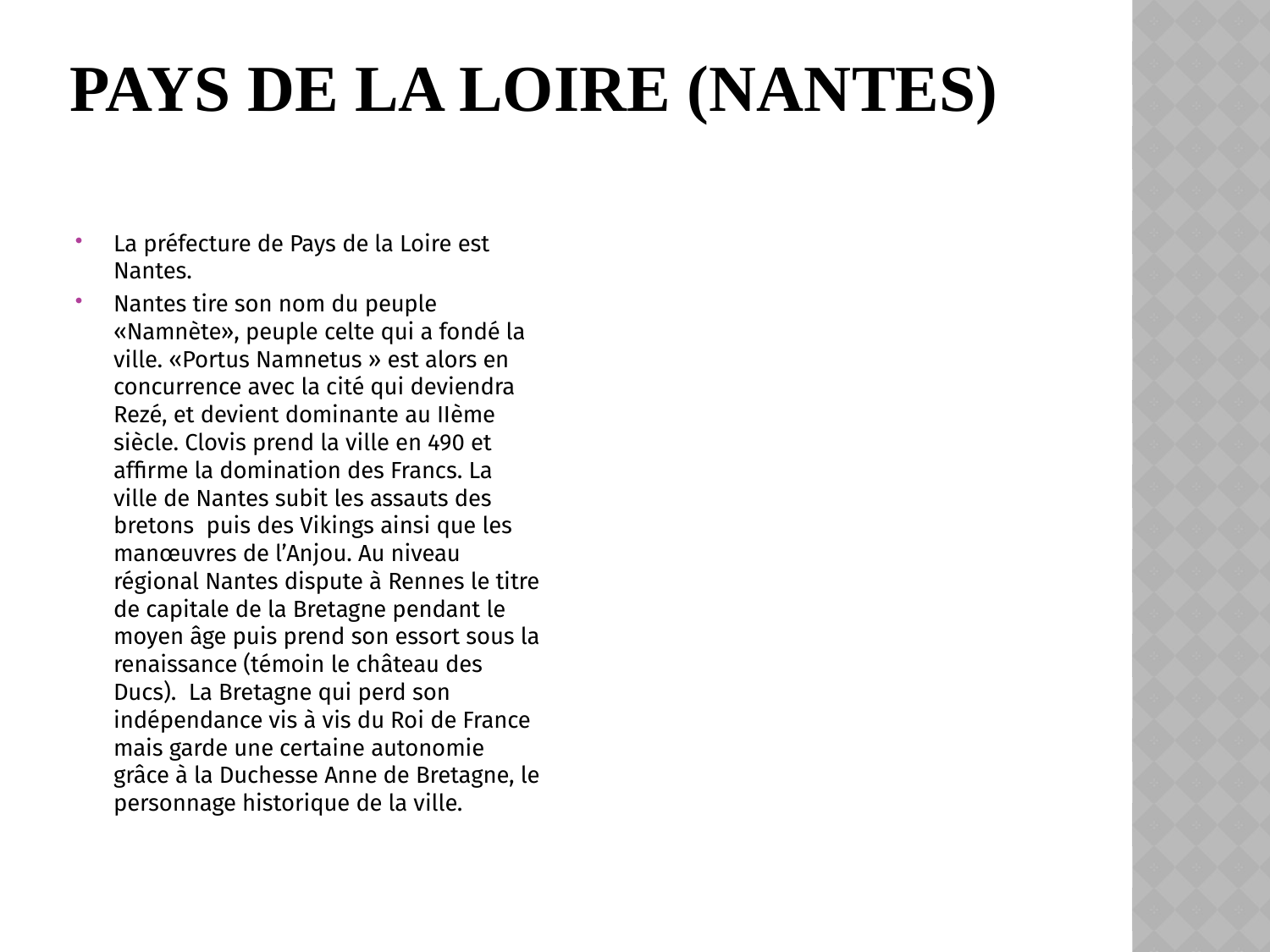

# Pays de la Loire (Nantes)
La préfecture de Pays de la Loire est Nantes.
Nantes tire son nom du peuple «Namnète», peuple celte qui a fondé la ville. «Portus Namnetus » est alors en concurrence avec la cité qui deviendra Rezé, et devient dominante au IIème siècle. Clovis prend la ville en 490 et affirme la domination des Francs. La ville de Nantes subit les assauts des bretons  puis des Vikings ainsi que les manœuvres de l’Anjou. Au niveau régional Nantes dispute à Rennes le titre de capitale de la Bretagne pendant le moyen âge puis prend son essort sous la renaissance (témoin le château des Ducs).  La Bretagne qui perd son indépendance vis à vis du Roi de France mais garde une certaine autonomie grâce à la Duchesse Anne de Bretagne, le personnage historique de la ville.